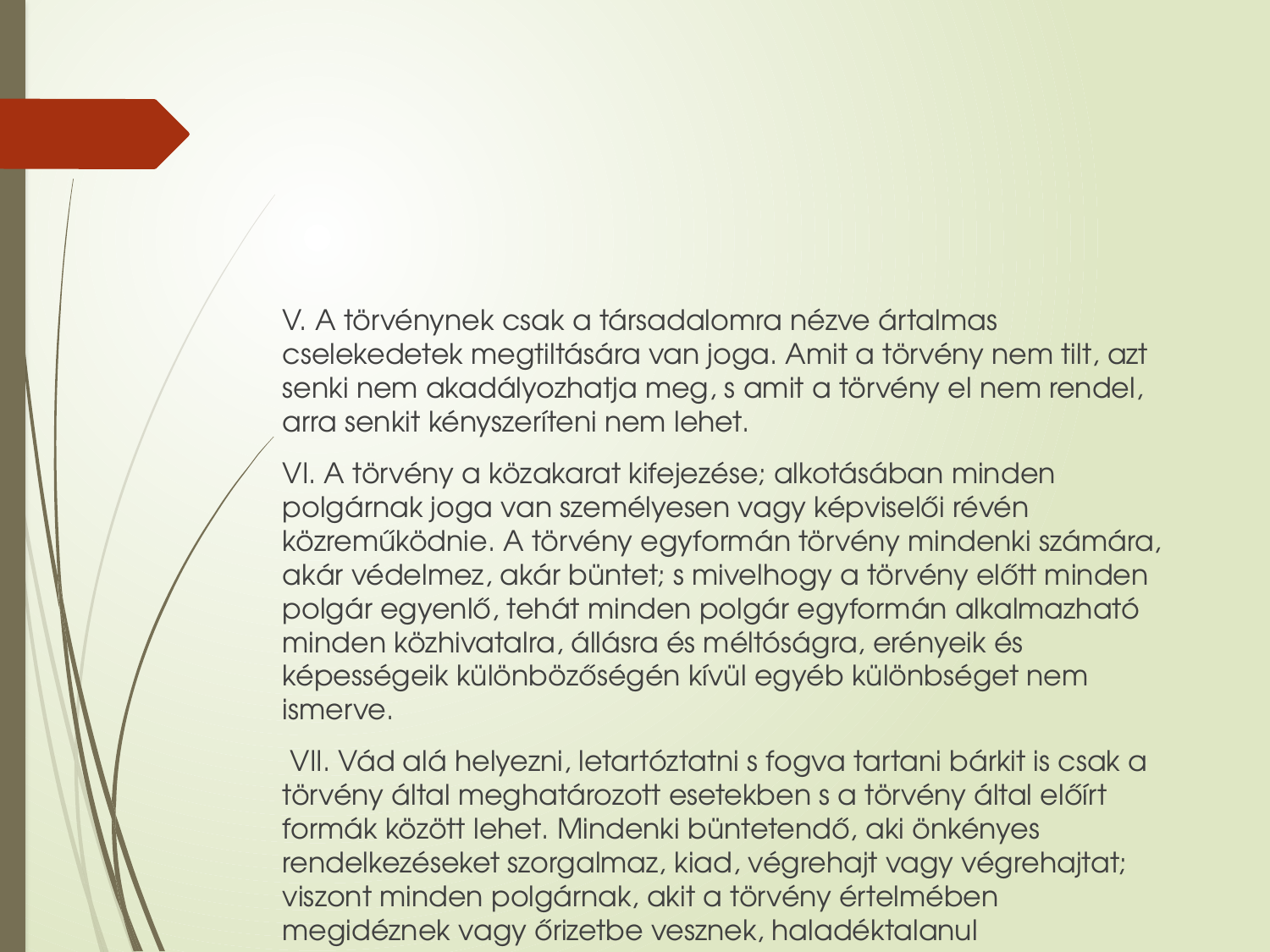

#
V. A törvénynek csak a társadalomra nézve ártalmas cselekedetek megtiltására van joga. Amit a törvény nem tilt, azt senki nem akadályozhatja meg, s amit a törvény el nem rendel, arra senkit kényszeríteni nem lehet.
VI. A törvény a közakarat kifejezése; alkotásában minden polgárnak joga van személyesen vagy képviselői révén közreműködnie. A törvény egyformán törvény mindenki számára, akár védelmez, akár büntet; s mivelhogy a törvény előtt minden polgár egyenlő, tehát minden polgár egyformán alkalmazható minden közhivatalra, állásra és méltóságra, erényeik és képességeik különbözőségén kívül egyéb különbséget nem ismerve.
 VII. Vád alá helyezni, letartóztatni s fogva tartani bárkit is csak a törvény által meghatározott esetekben s a törvény által előírt formák között lehet. Mindenki büntetendő, aki önkényes rendelkezéseket szorgalmaz, kiad, végrehajt vagy végrehajtat; viszont minden polgárnak, akit a törvény értelmében megidéznek vagy őrizetbe vesznek, haladéktalanul engedelmeskednie kell - s ha ellenállást tanúsít, bűnösnek vallja magát vele.
VIII. A törvény csak szigorúan és nyilvánvalóan szükséges büntetési tételeket állapít meg, s büntetéssel sújtani senkit másként nem lehet, mint a bűncselekmény elkövetése előtt meghozott és kihirdetett, valamint szabályszerűen alkalmazott törvény értelmében.